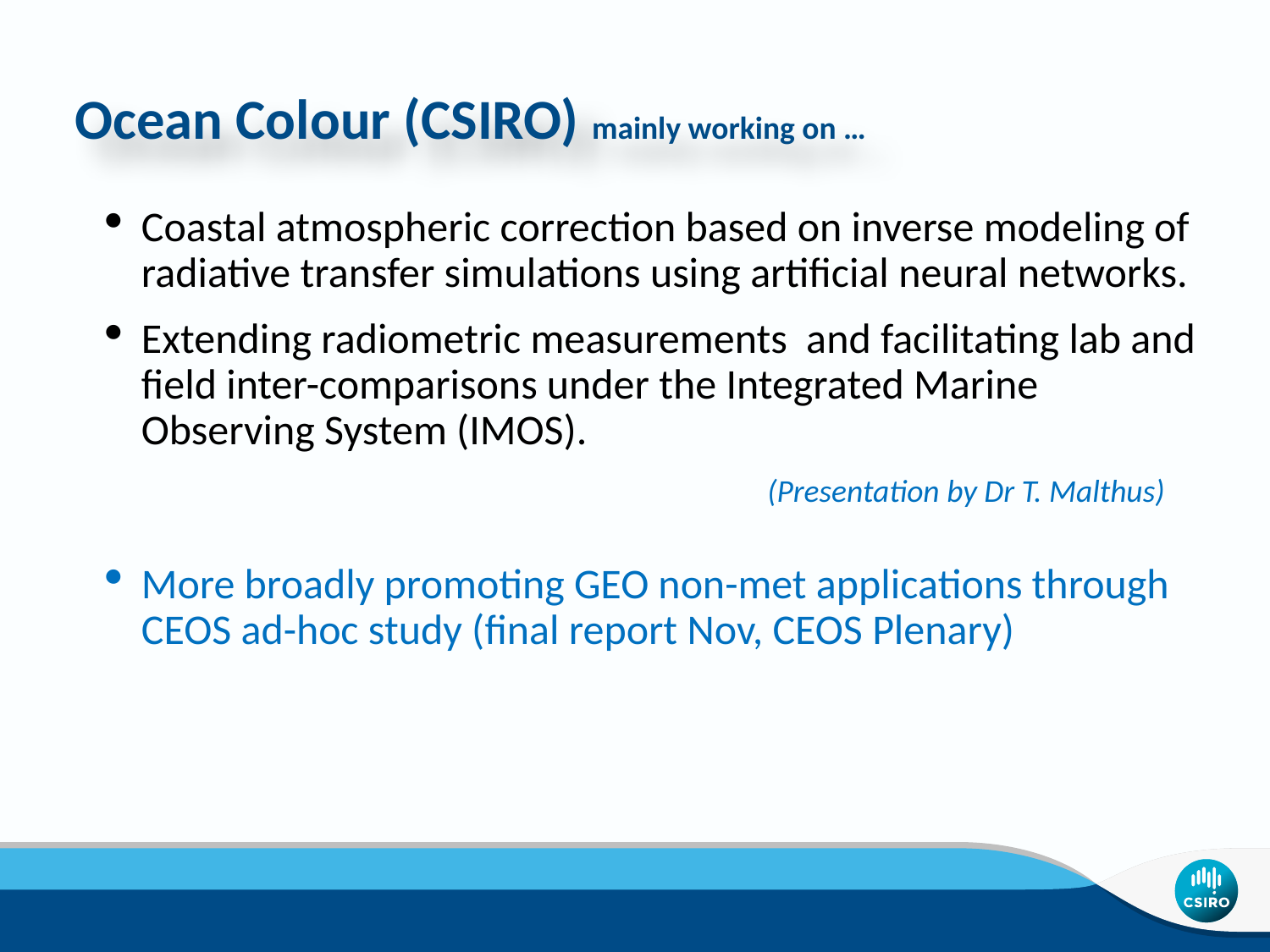

Ocean Colour (CSIRO) mainly working on …
Coastal atmospheric correction based on inverse modeling of radiative transfer simulations using artificial neural networks.
Extending radiometric measurements  and facilitating lab and field inter-comparisons under the Integrated Marine Observing System (IMOS).
	                                                                                       (Presentation by Dr T. Malthus)
More broadly promoting GEO non-met applications through CEOS ad-hoc study (final report Nov, CEOS Plenary)